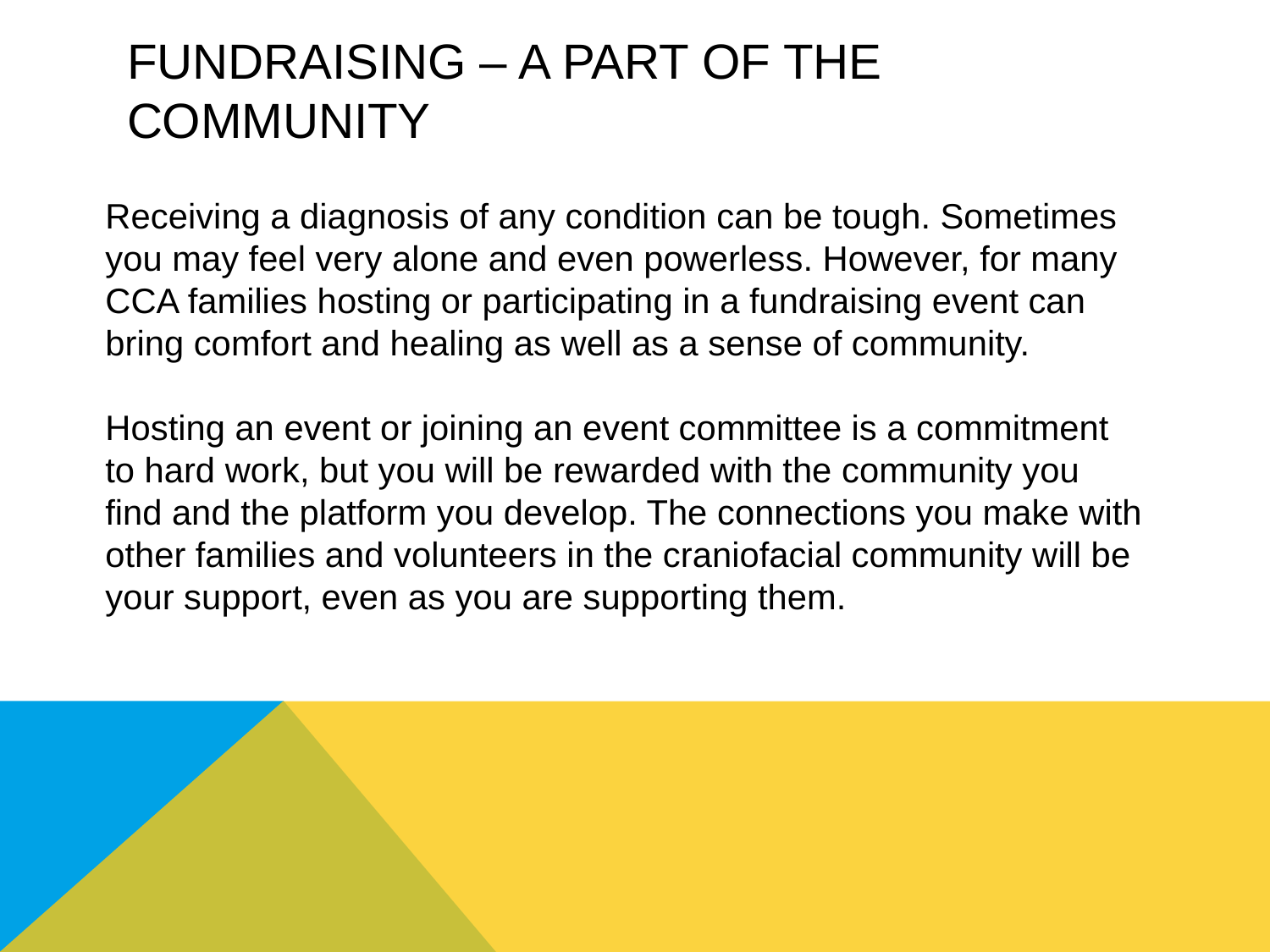

# Fundraising – a part of the community
Receiving a diagnosis of any condition can be tough. Sometimes you may feel very alone and even powerless. However, for many CCA families hosting or participating in a fundraising event can bring comfort and healing as well as a sense of community.

Hosting an event or joining an event committee is a commitment to hard work, but you will be rewarded with the community you find and the platform you develop. The connections you make with other families and volunteers in the craniofacial community will be your support, even as you are supporting them.